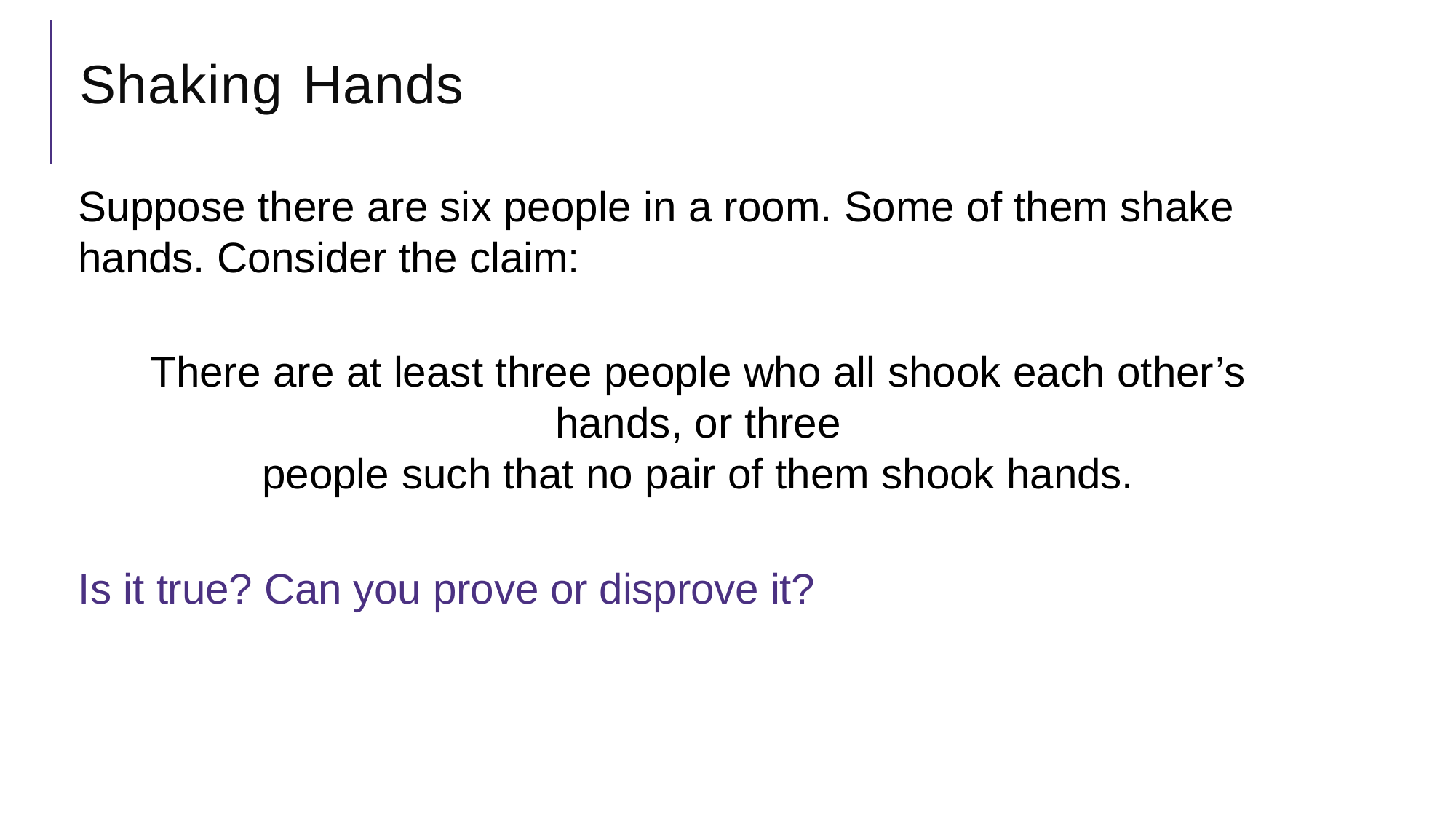

# Shaking Hands
Suppose there are six people in a room. Some of them shake hands. Consider the claim:

There are at least three people who all shook each other’s hands, or three
people such that no pair of them shook hands.

Is it true? Can you prove or disprove it?